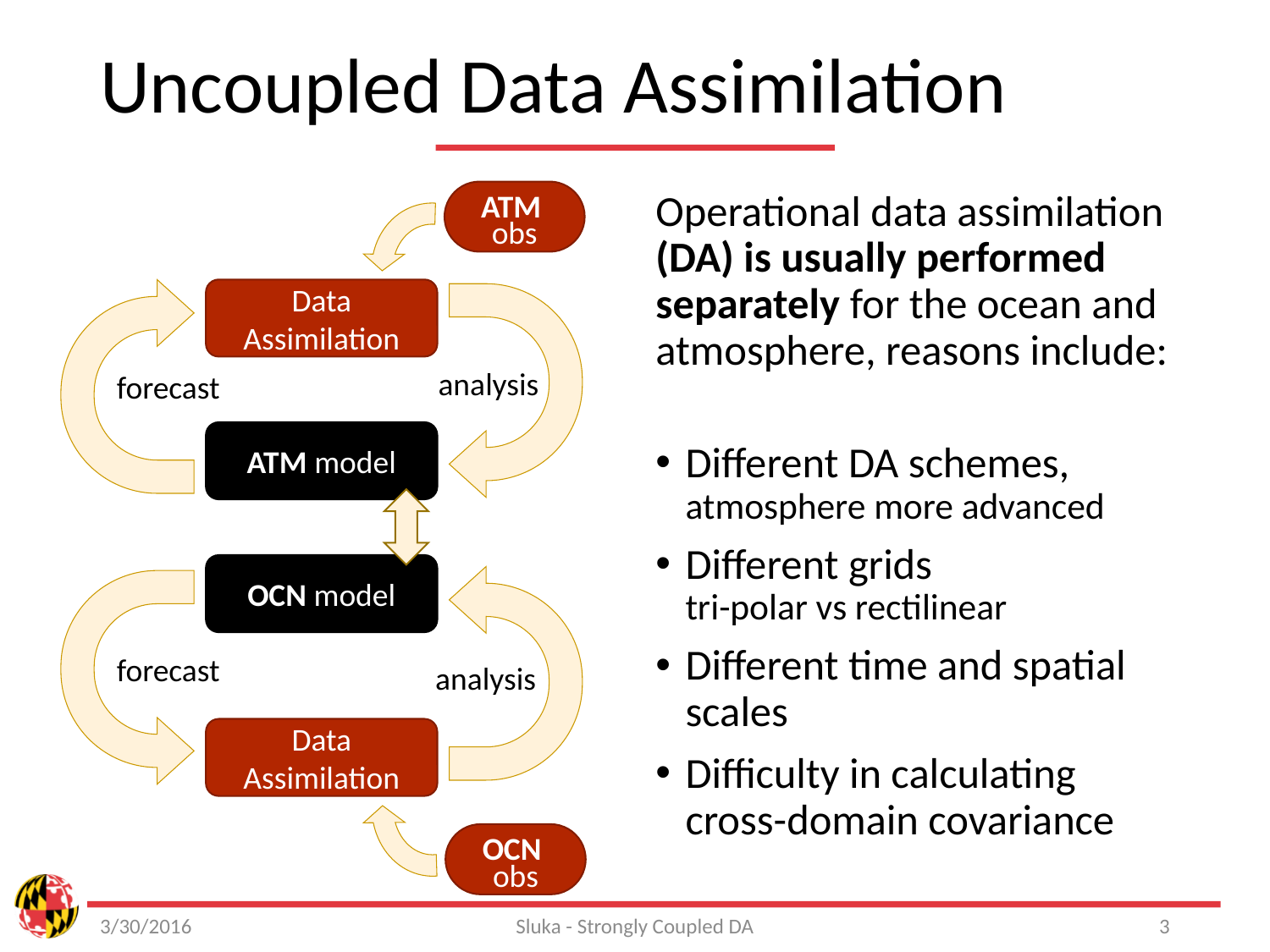

# Uncoupled Data Assimilation

Operational data assimilation (DA) is usually performed separately for the ocean and atmosphere, reasons include:
Different DA schemes, atmosphere more advanced
Different grids
tri-polar vs rectilinear
Different time and spatial scales
Difficulty in calculating cross-domain covariance
ATM
obs

Data Assimilation

analysis
forecast
ATM model

OCN model

forecast
analysis
Data Assimilation

OCN
obs
3/30/2016
Sluka - Strongly Coupled DA
3